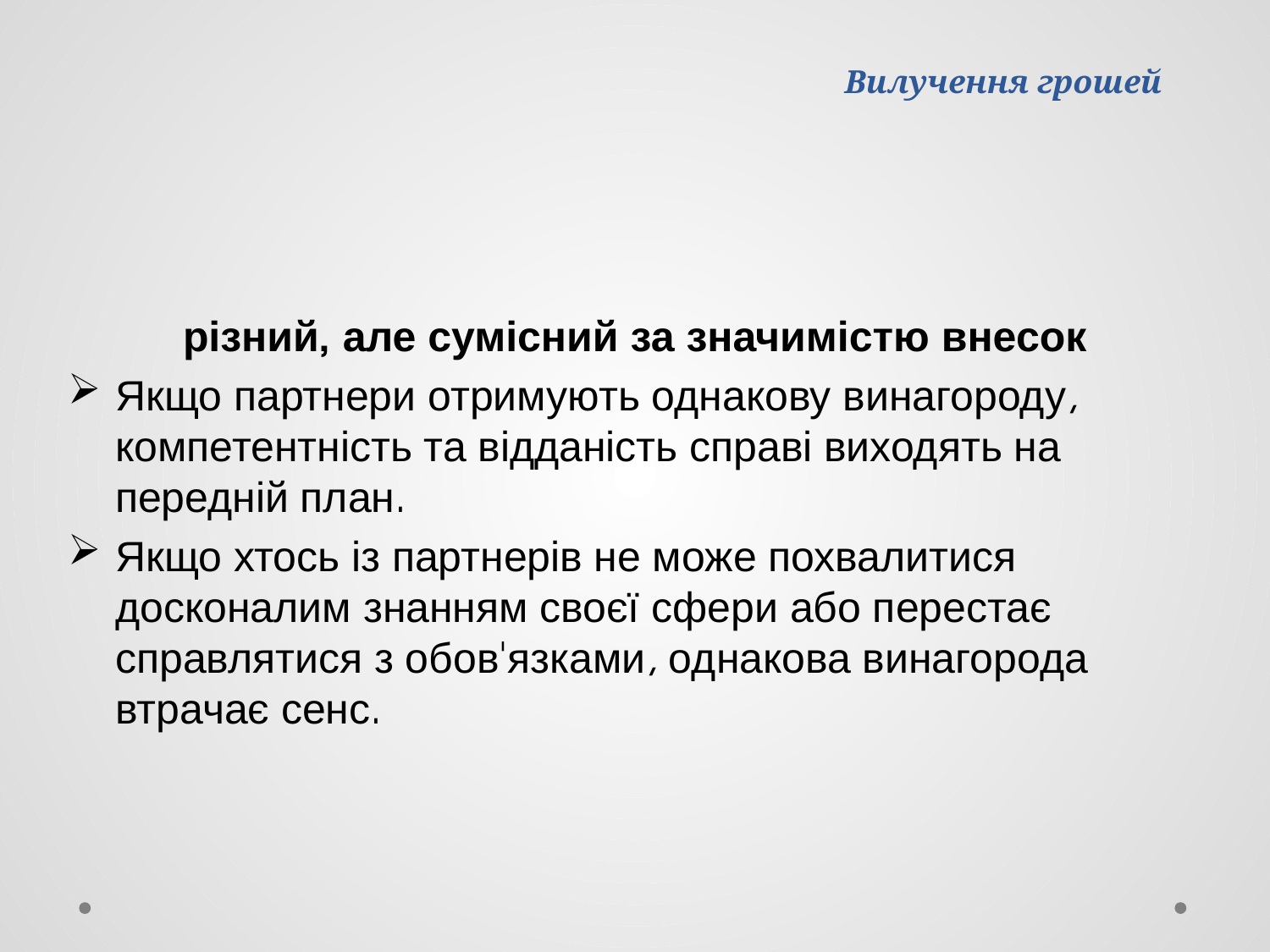

# Вилучення грошей
різний, але сумісний за значимістю внесок
Якщо партнери отримують однакову винагороду, компетентність та відданість справі виходять на передній план.
Якщо хтось із партнерів не може похвалитися досконалим знанням своєї сфери або перестає справлятися з обов'язками, однакова винагорода втрачає сенс.